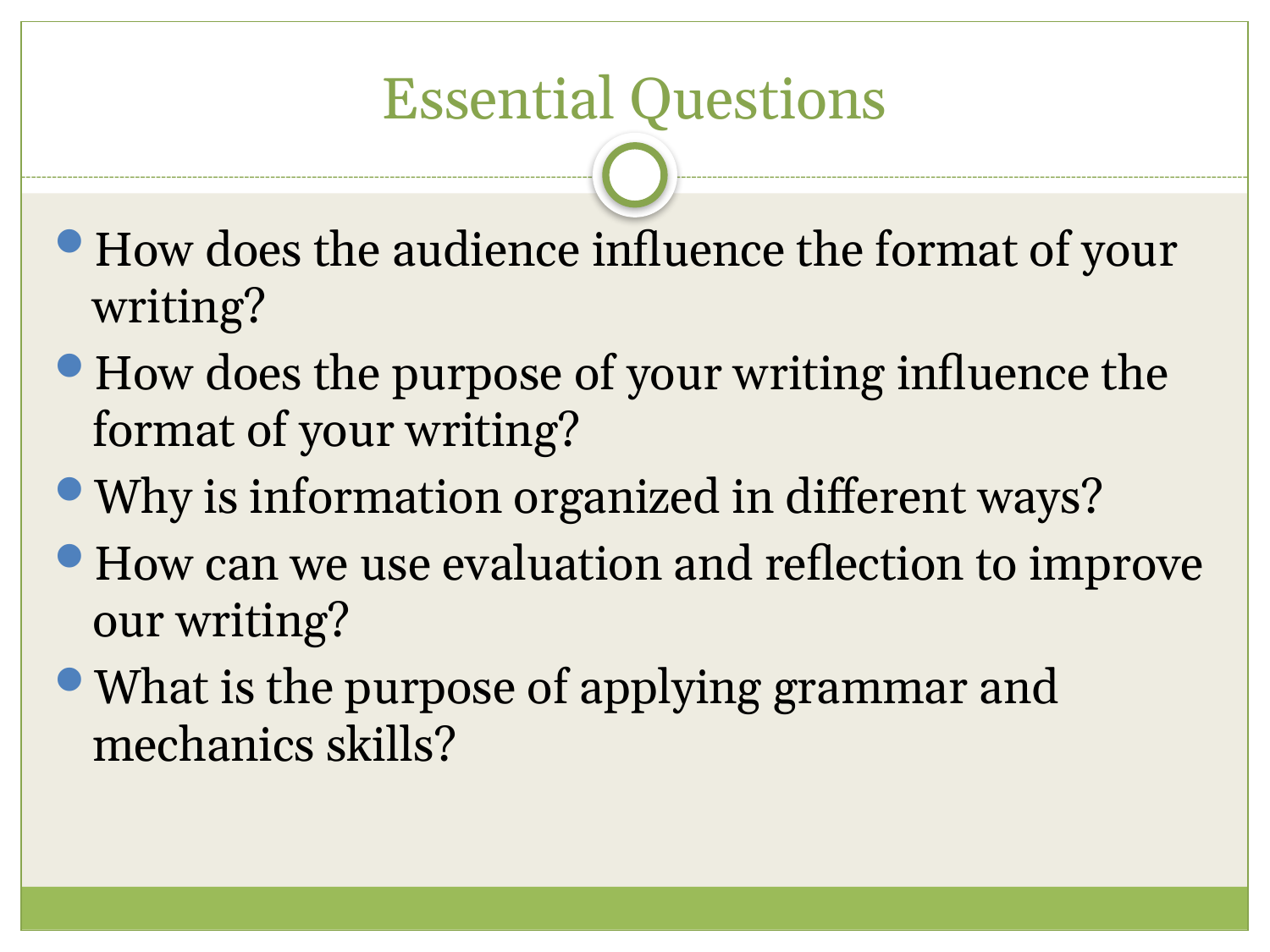

# Essential Questions
How does the audience influence the format of your writing?
How does the purpose of your writing influence the format of your writing?
Why is information organized in different ways?
How can we use evaluation and reflection to improve our writing?
What is the purpose of applying grammar and mechanics skills?